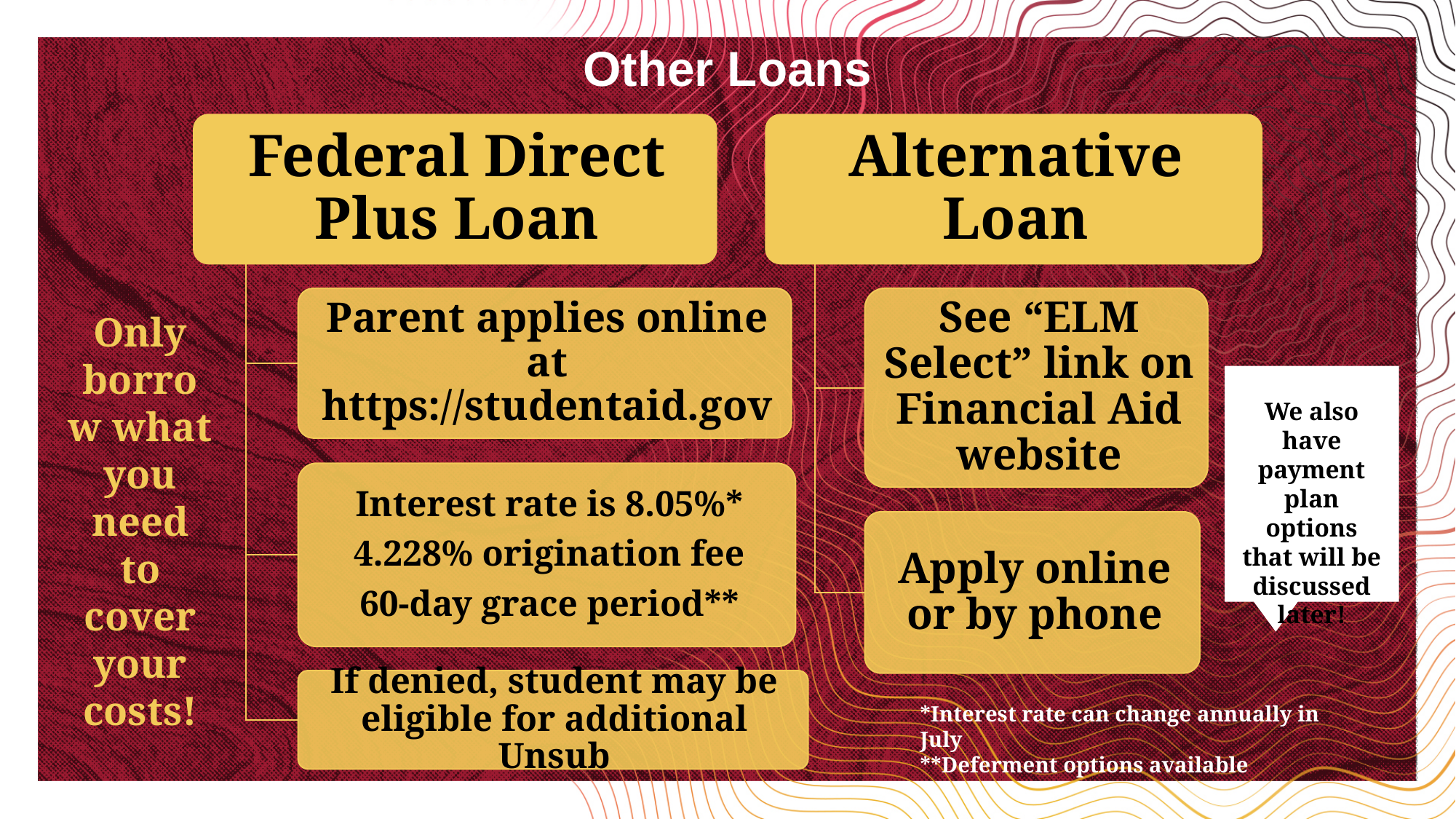

# Other Loans
Federal Direct Plus Loan
Parent applies online at https://studentaid.gov
Interest rate is 8.05%*
4.228% origination fee
60-day grace period**
If denied, student may be eligible for additional Unsub
Alternative Loan
See “ELM Select” link on Financial Aid website
Apply online or by phone
Only borrow what you need to cover your costs!

We also have payment plan options that will be discussed later!
*Interest rate can change annually in July
**Deferment options available